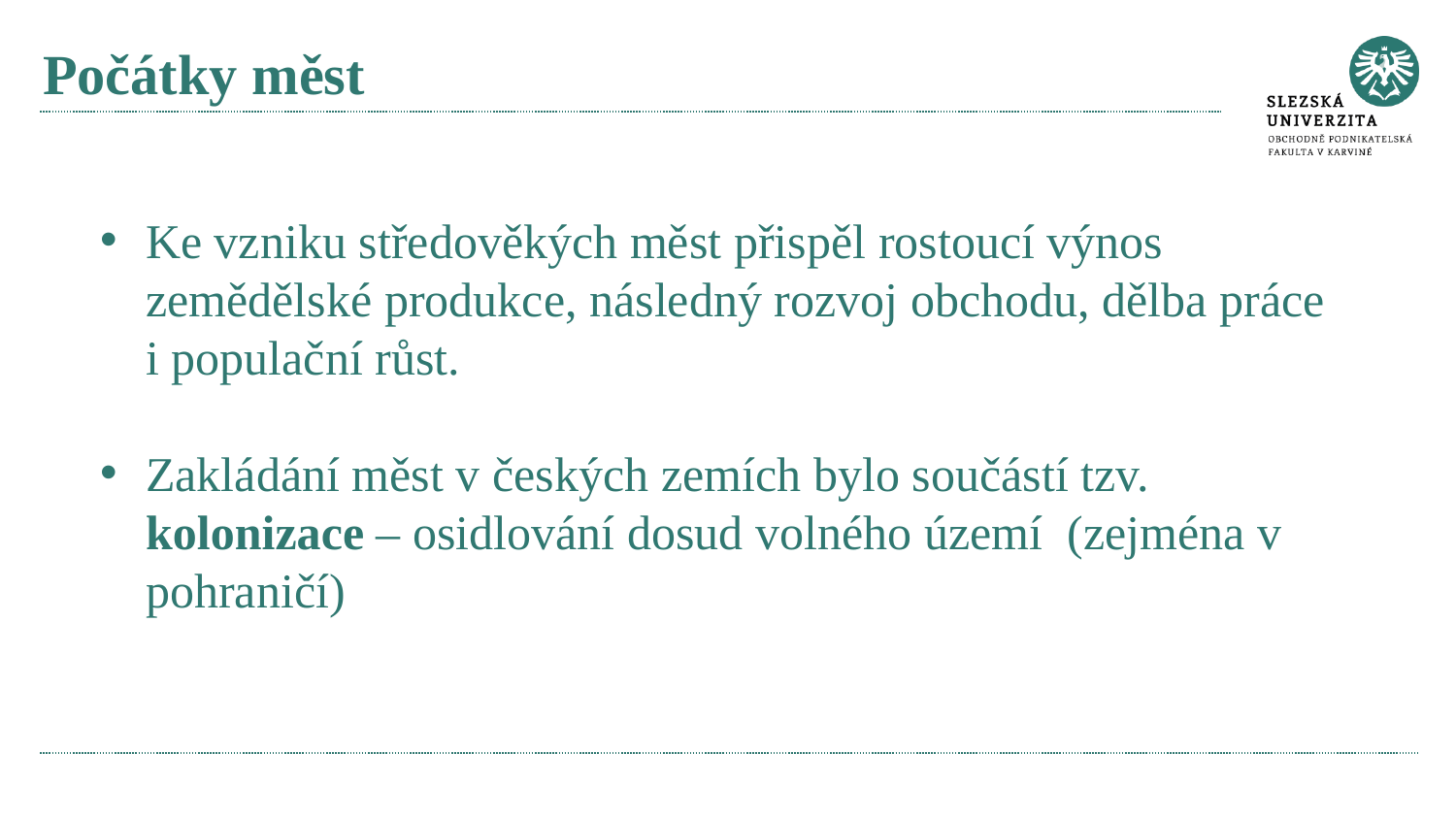

# Počátky měst

Ke vzniku středověkých měst přispěl rostoucí výnos zemědělské produkce, následný rozvoj obchodu, dělba práce i populační růst.

Zakládání měst v českých zemích bylo součástí tzv. kolonizace – osidlování dosud volného území  (zejména v pohraničí)